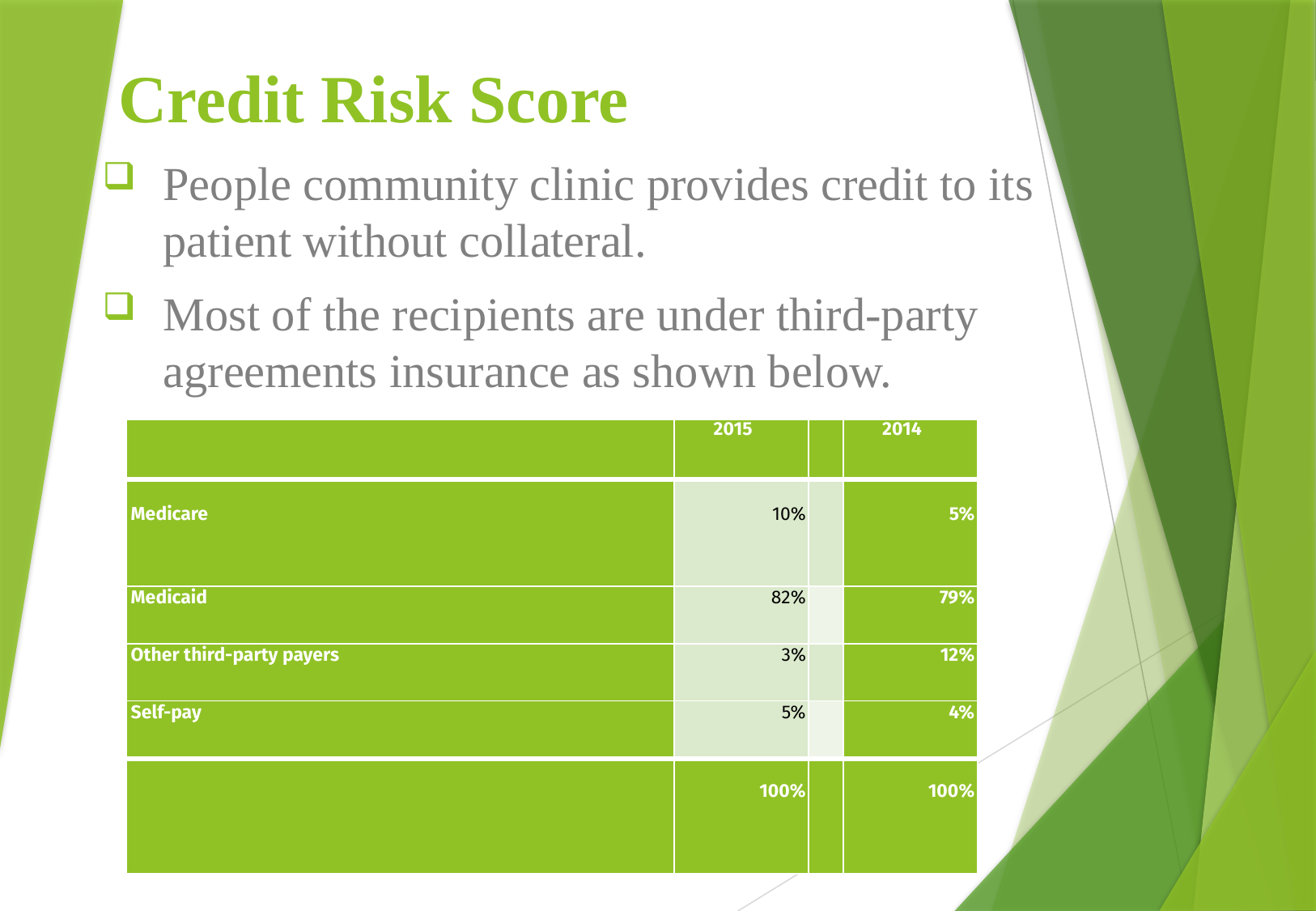

# Credit Risk Score
People community clinic provides credit to its patient without collateral.
Most of the recipients are under third-party agreements insurance as shown below.

|  | 2015 |  | 2014 |
| --- | --- | --- | --- |
| Medicare | 10% |  | 5% |
| Medicaid | 82% |  | 79% |
| Other third-party payers | 3% |  | 12% |
| Self-pay | 5% |  | 4% |
|  | 100% |  | 100% |